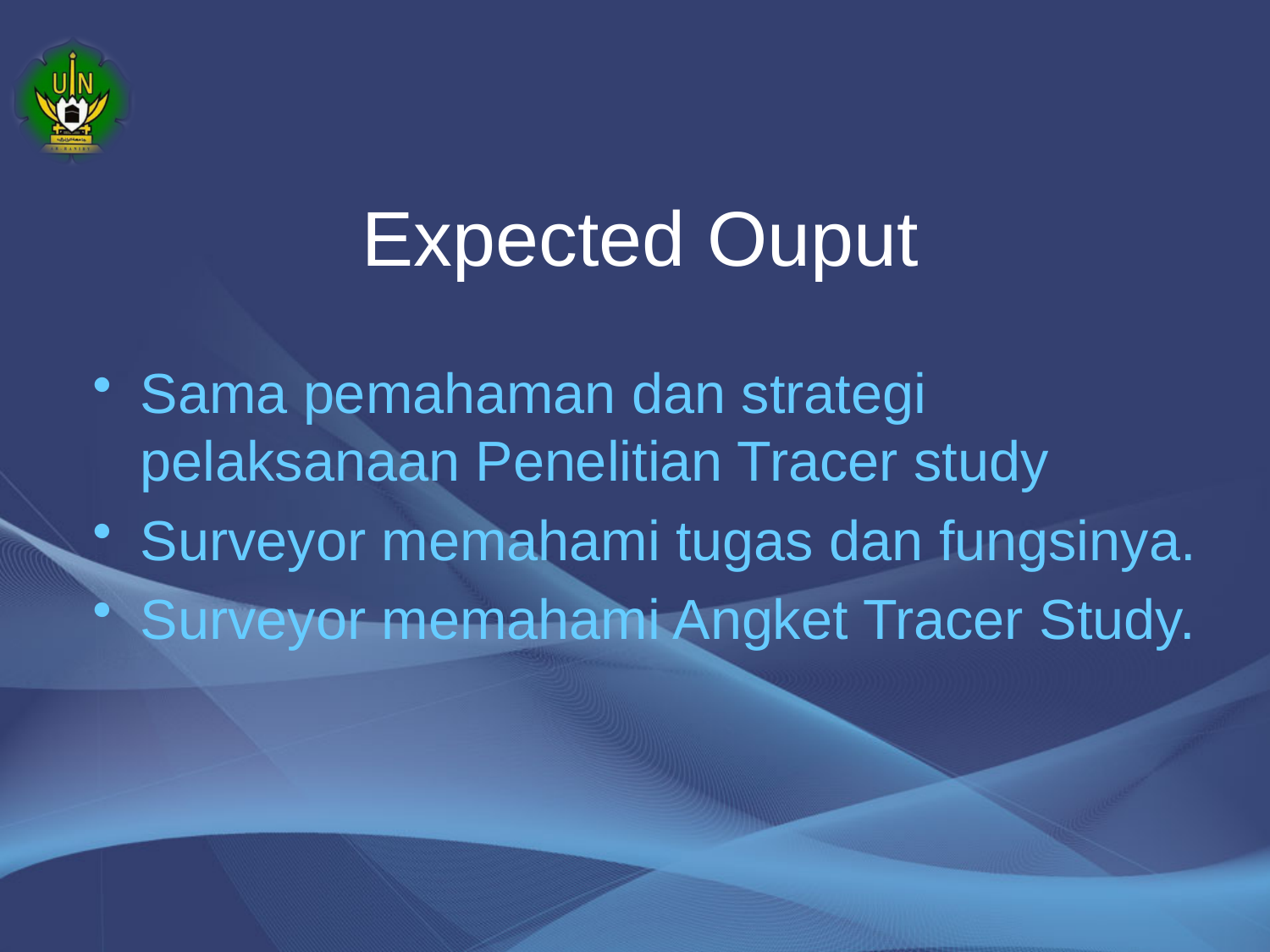

# Expected Ouput
Sama pemahaman dan strategi pelaksanaan Penelitian Tracer study
Surveyor memahami tugas dan fungsinya.
Surveyor memahami Angket Tracer Study.